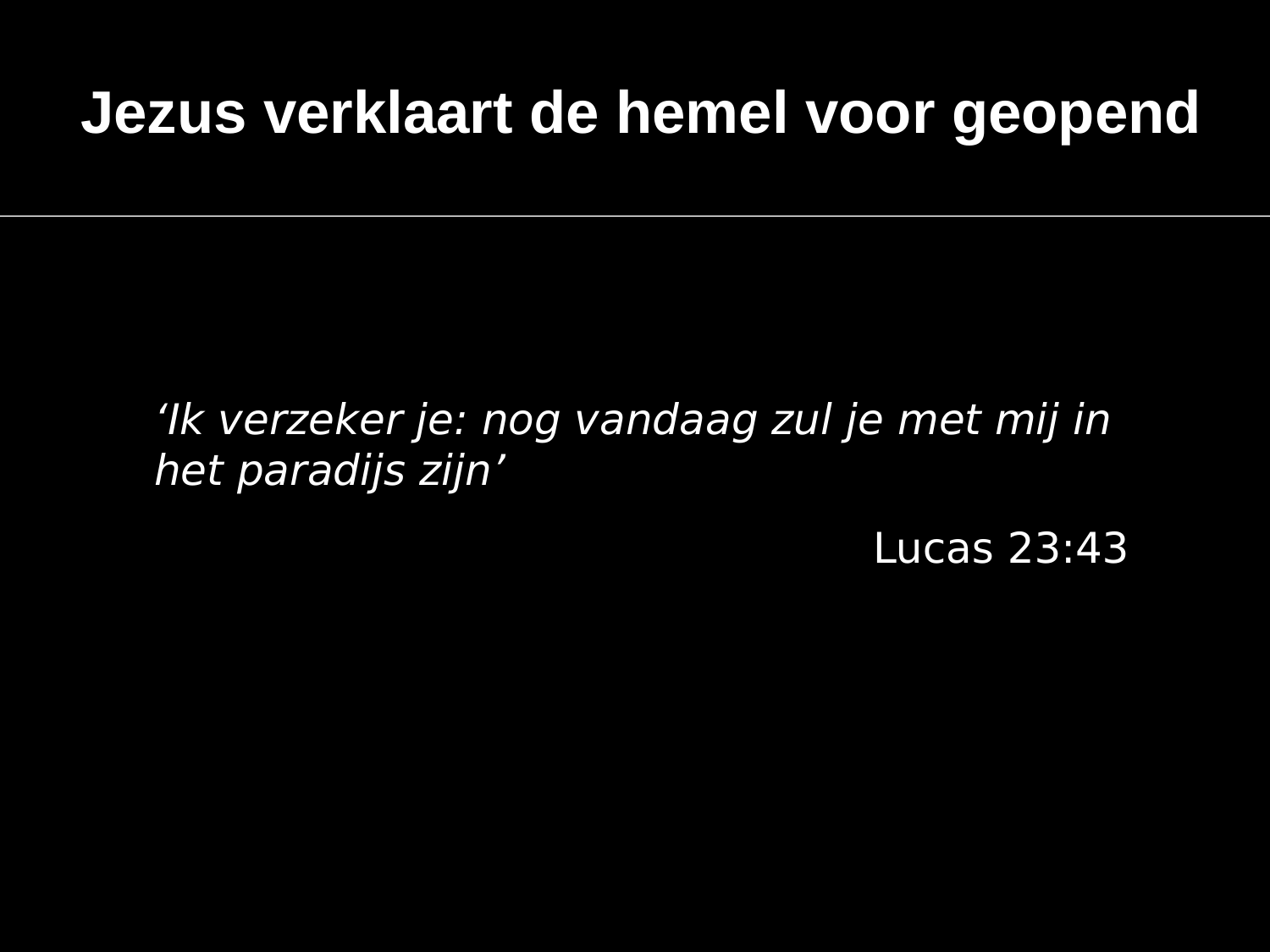

Jezus verklaart de hemel voor geopend

‘Ik verzeker je: nog vandaag zul je met mij in het paradijs zijn’
	Lucas 23:43